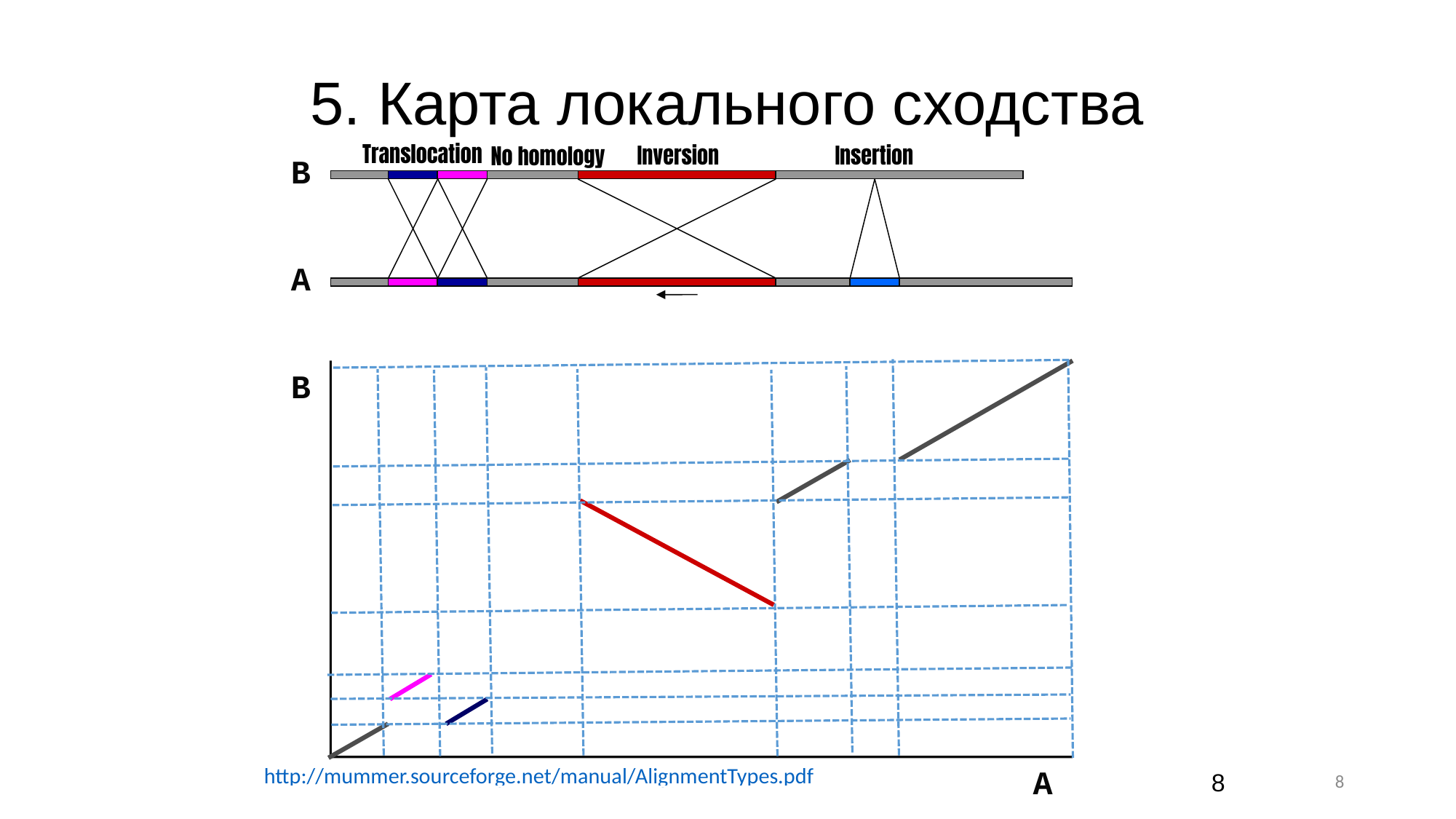

5. Карта локального сходства
Translocation
Inversion
Insertion
No homology

B

A

B
http://mummer.sourceforge.net/manual/AlignmentTypes.pdf
A
8
8